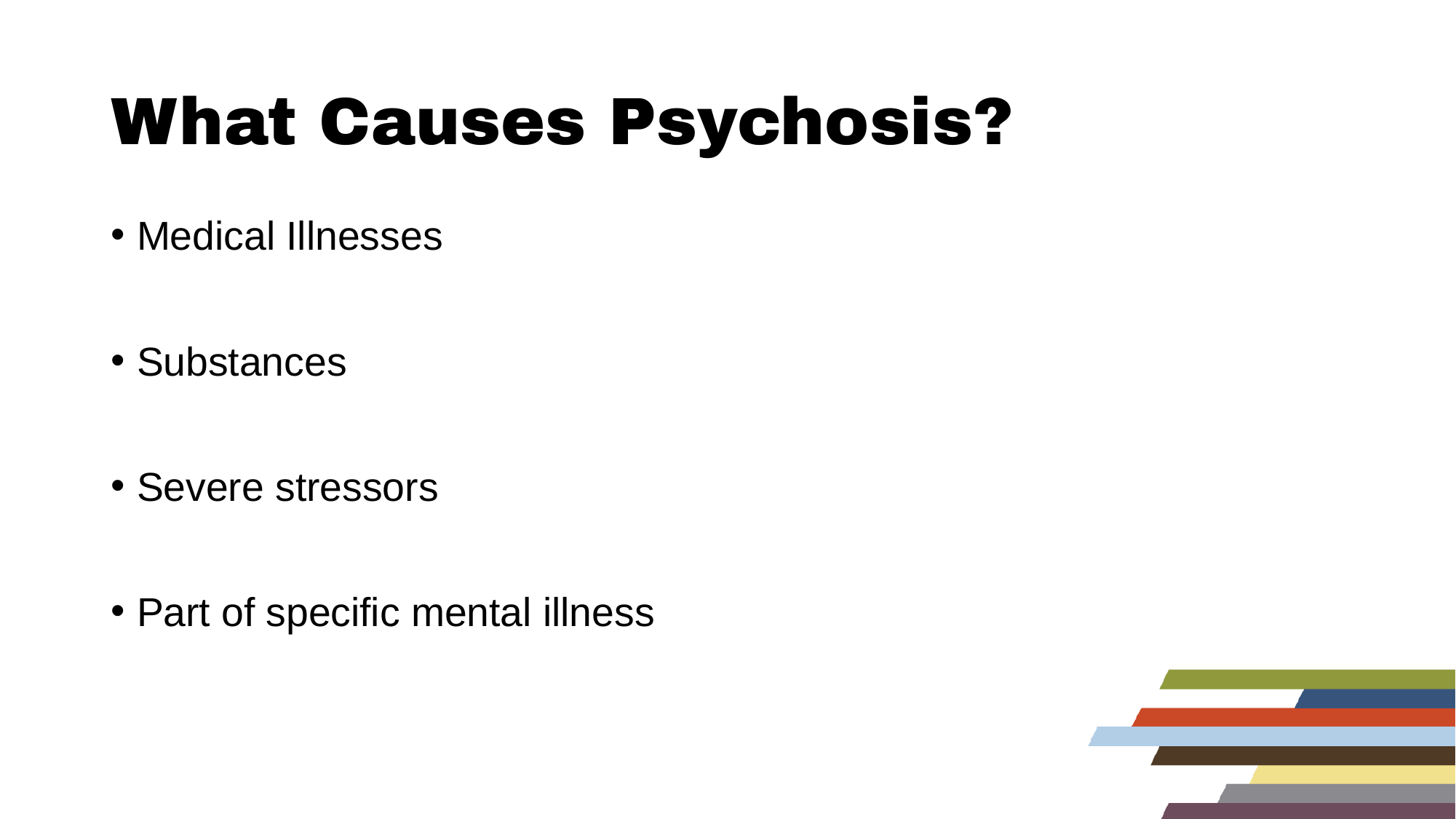

# What Causes Psychosis?
Medical Illnesses

Substances

Severe stressors

Part of specific mental illness